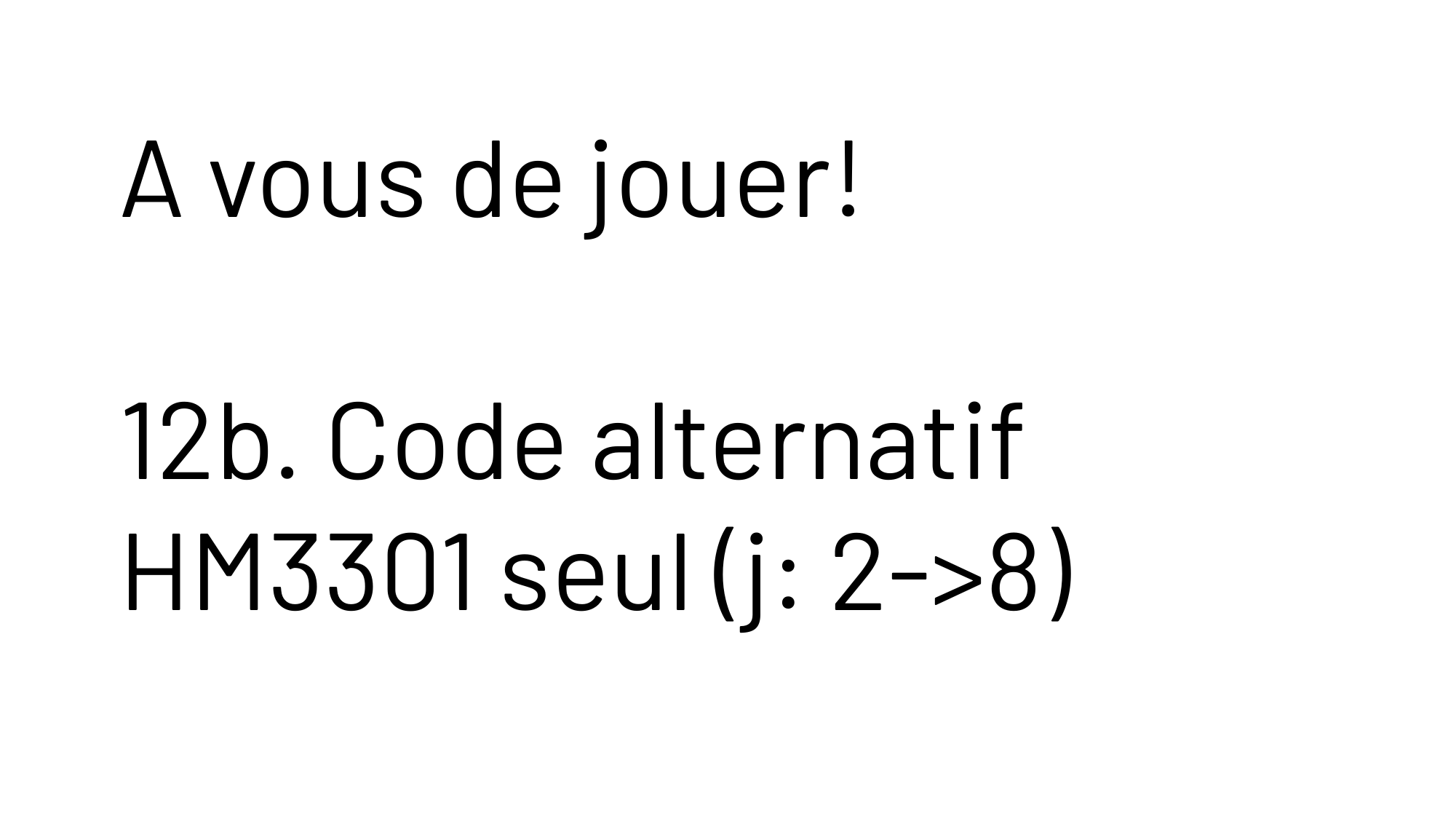

A vous de jouer!

12b. Code alternatif
HM3301 seul (j: 2->8)